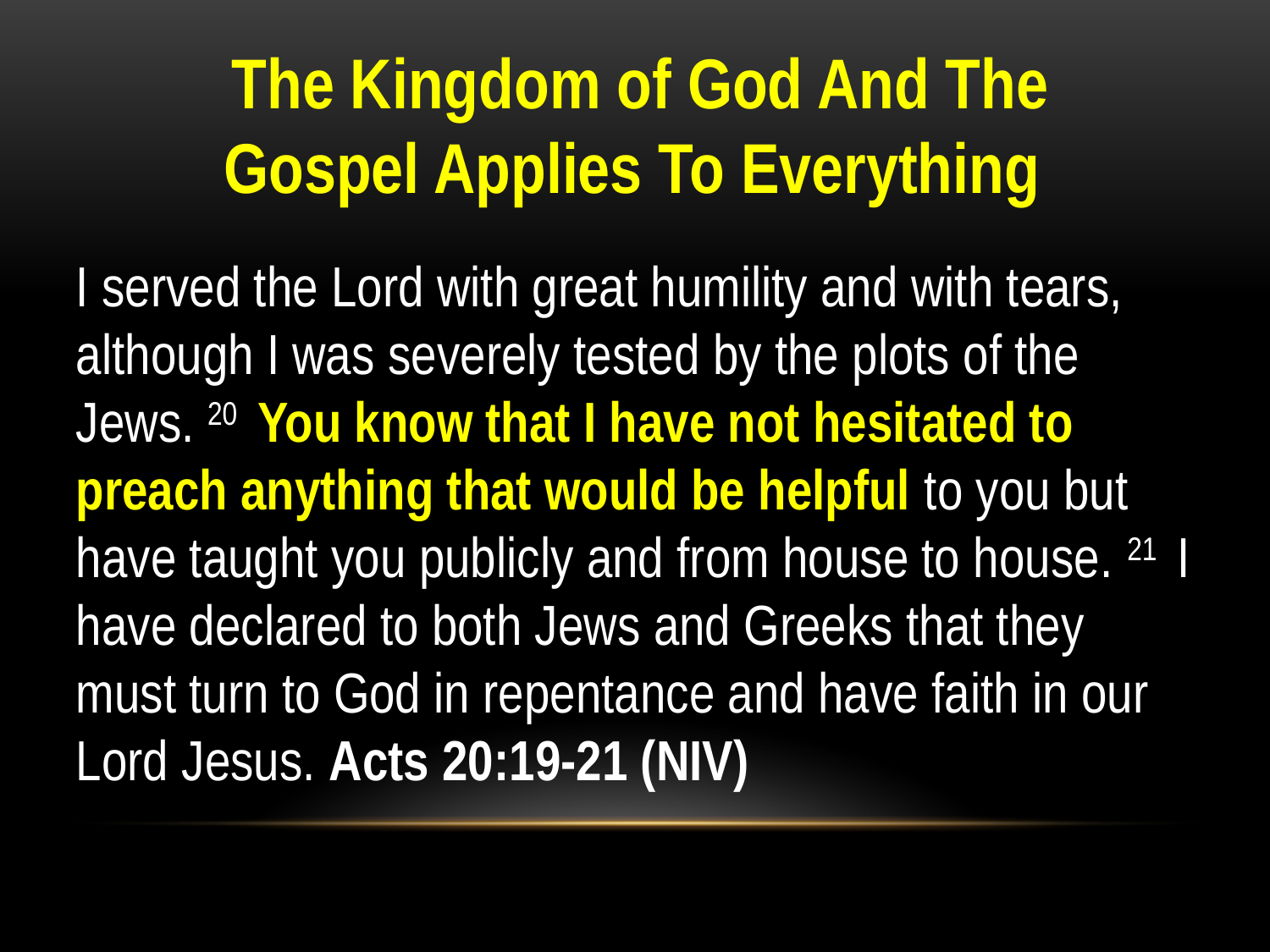

The Kingdom of God And The
Gospel Applies To Everything
I served the Lord with great humility and with tears, although I was severely tested by the plots of the Jews. 20  You know that I have not hesitated to preach anything that would be helpful to you but have taught you publicly and from house to house. 21  I have declared to both Jews and Greeks that they must turn to God in repentance and have faith in our Lord Jesus. Acts 20:19-21 (NIV)